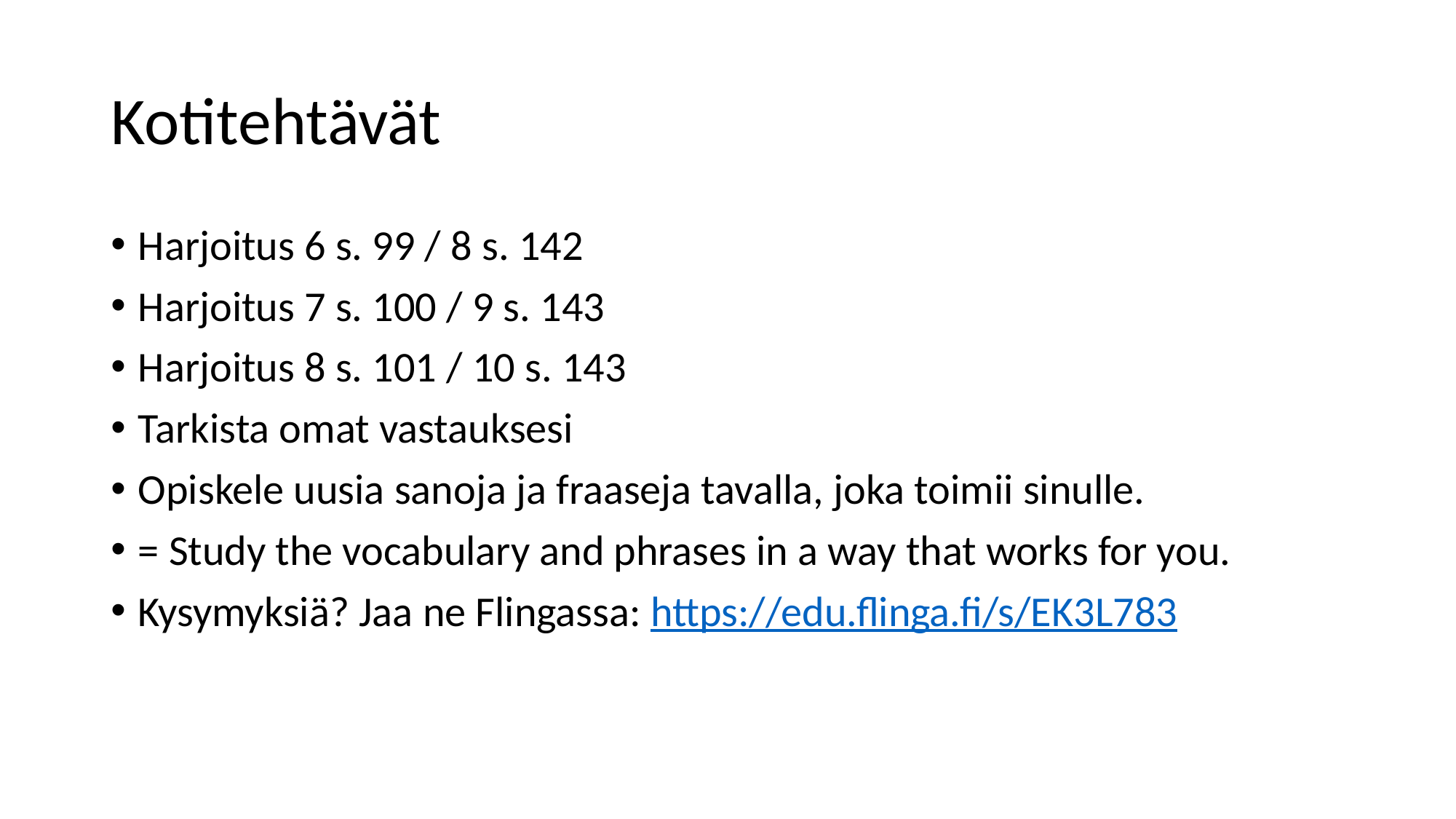

# Kotitehtävät
Harjoitus 6 s. 99 / 8 s. 142
Harjoitus 7 s. 100 / 9 s. 143
Harjoitus 8 s. 101 / 10 s. 143
Tarkista omat vastauksesi
Opiskele uusia sanoja ja fraaseja tavalla, joka toimii sinulle.
= Study the vocabulary and phrases in a way that works for you.
Kysymyksiä? Jaa ne Flingassa: https://edu.flinga.fi/s/EK3L783